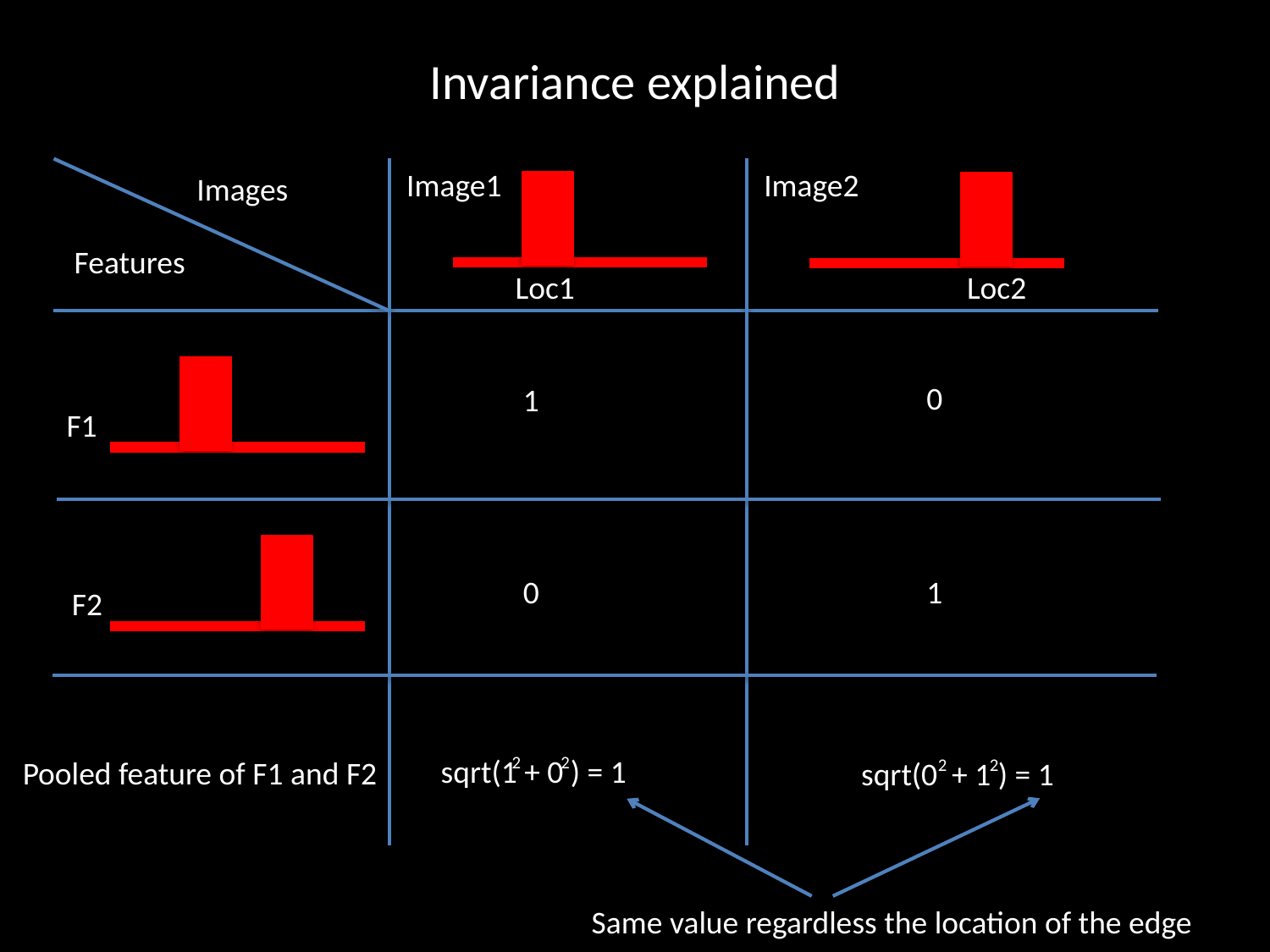

Invariance explained
Image1
Image2
Images

Features
Loc1
Loc2

0
1
F1

0
1
F2
2
2
sqrt(1 + 0 ) = 1
Pooled feature of F1 and F2
2
2
sqrt(0  + 1 ) = 1
Same value regardless the location of the edge